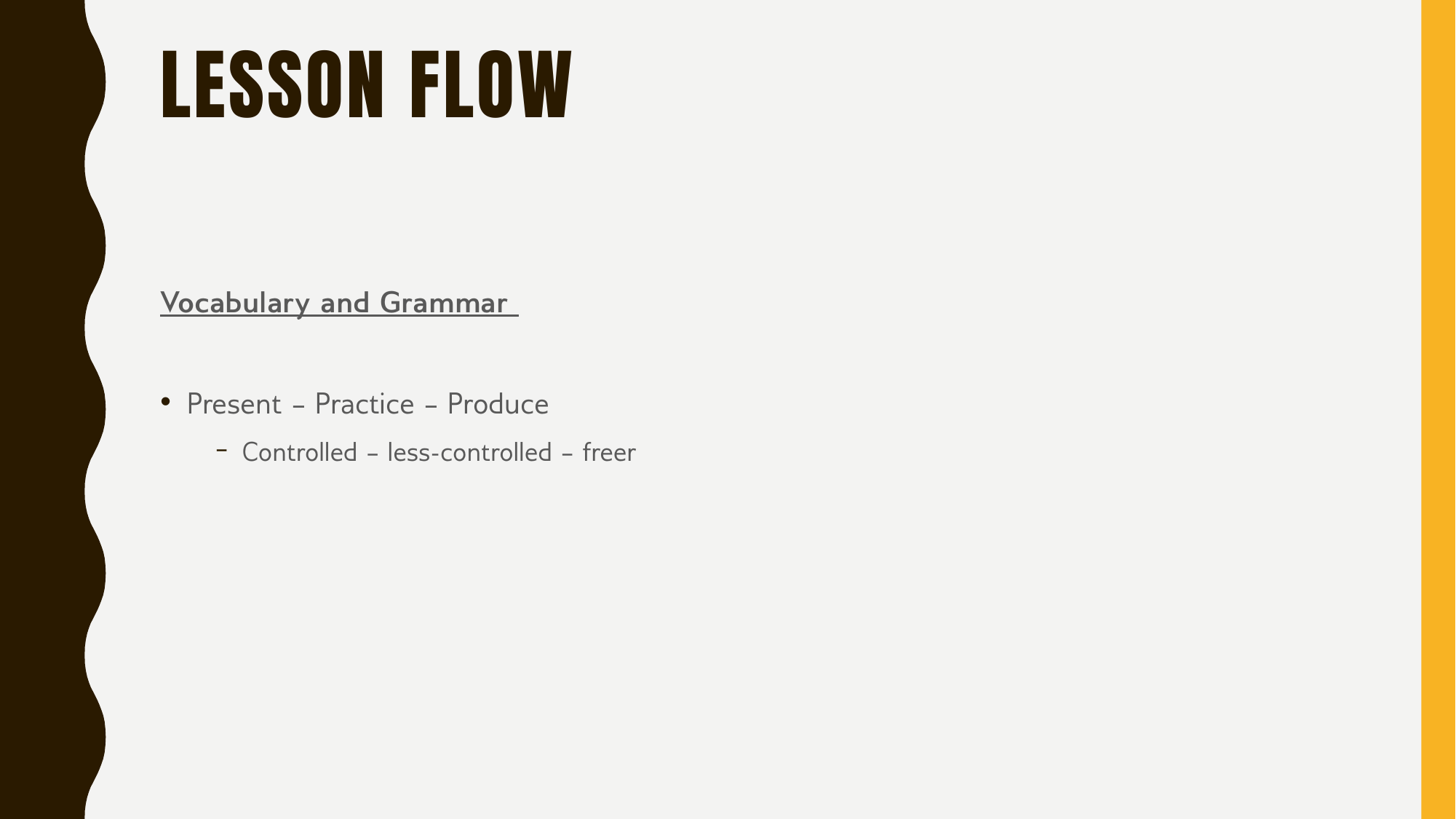

# Lesson flow
Vocabulary and Grammar

Present – Practice – Produce
Controlled – less-controlled – freer